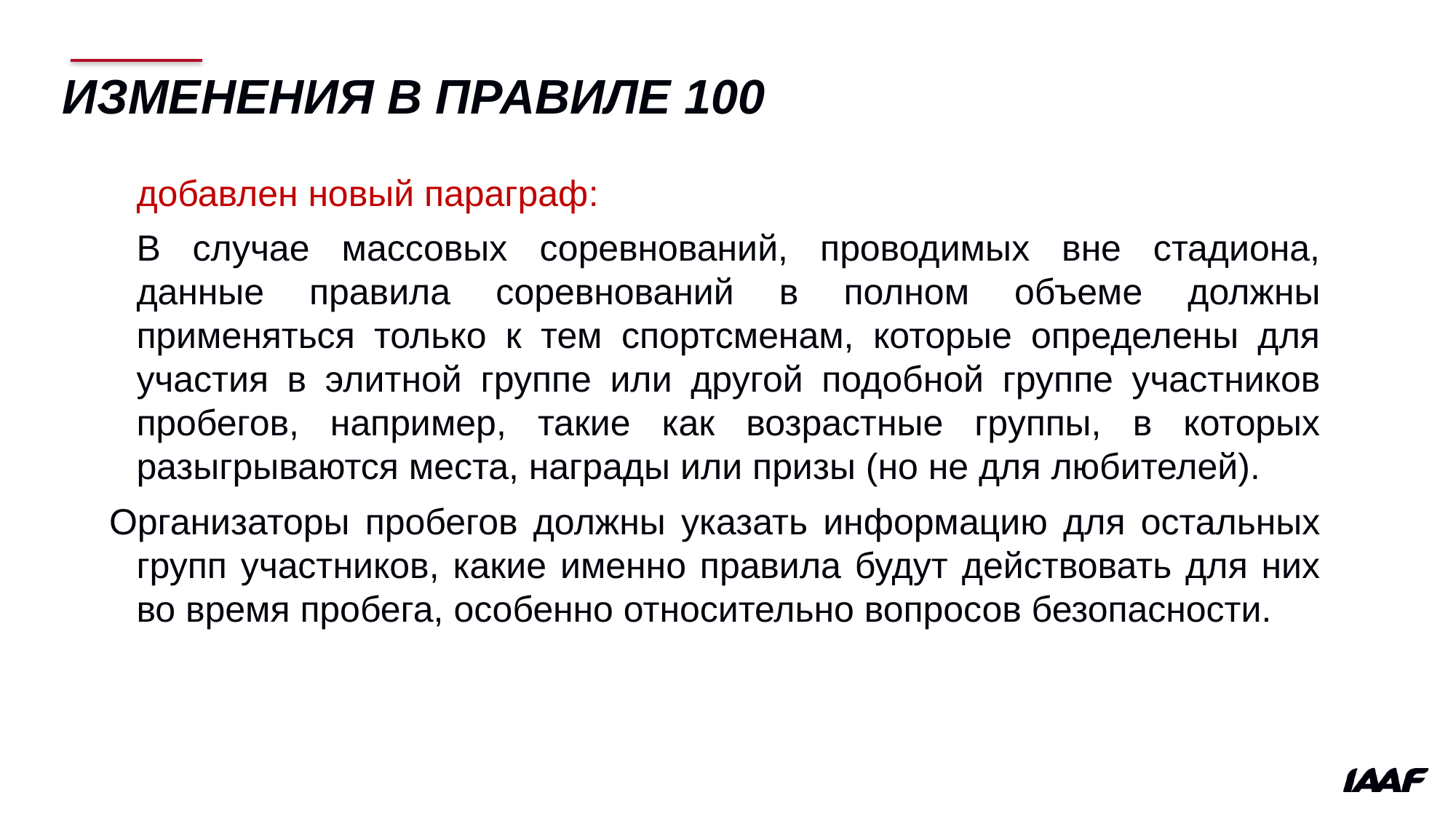

# Изменения в правиле 100
	добавлен новый параграф:
	В случае массовых соревнований, проводимых вне стадиона, данные правила соревнований в полном объеме должны применяться только к тем спортсменам, которые определены для участия в элитной группе или другой подобной группе участников пробегов, например, такие как возрастные группы, в которых разыгрываются места, награды или призы (но не для любителей).
Организаторы пробегов должны указать информацию для остальных групп участников, какие именно правила будут действовать для них во время пробега, особенно относительно вопросов безопасности.